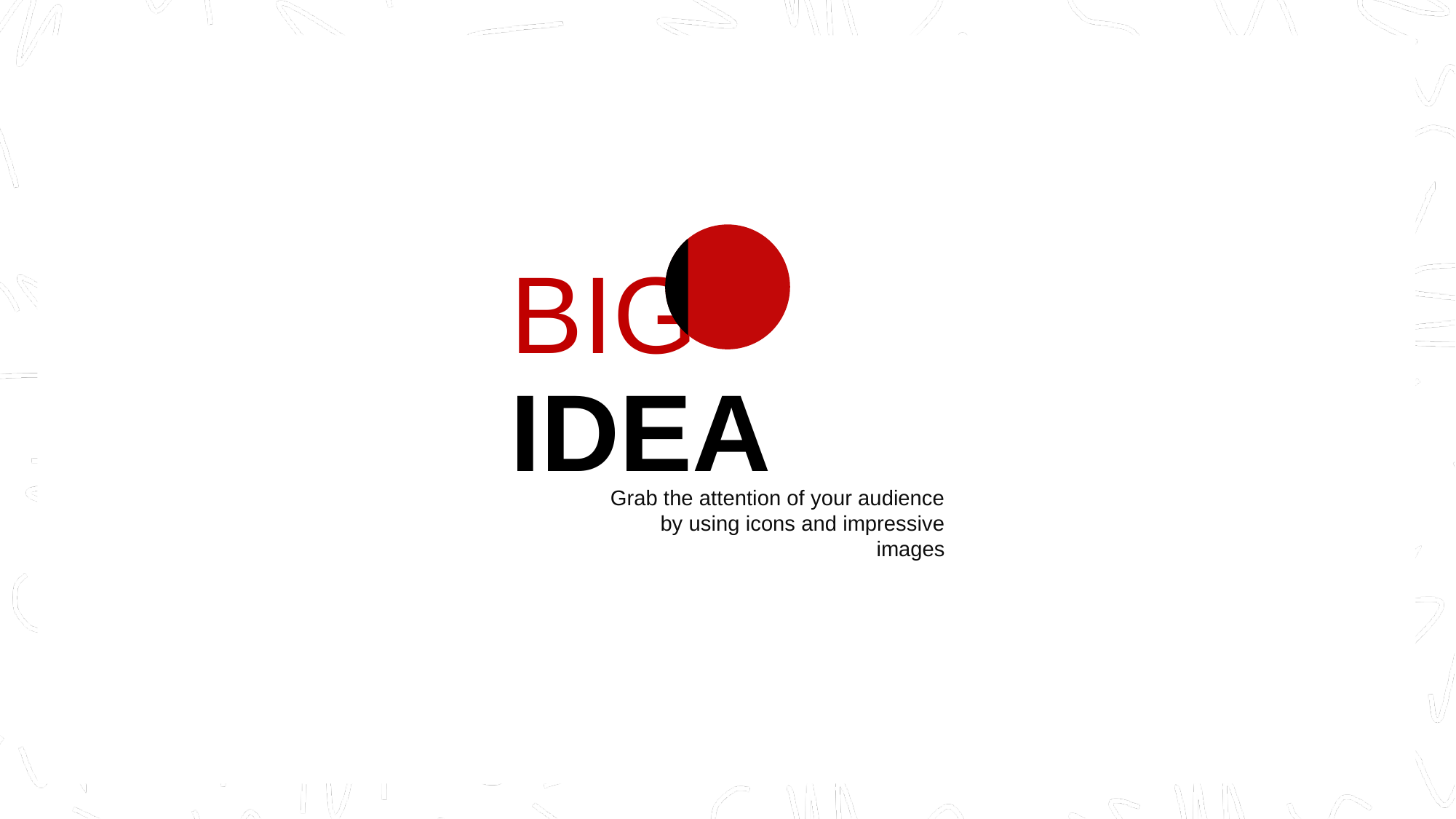

Copyright Slidehood.com

BIG IDEA
Grab the attention of your audience by using icons and impressive
images